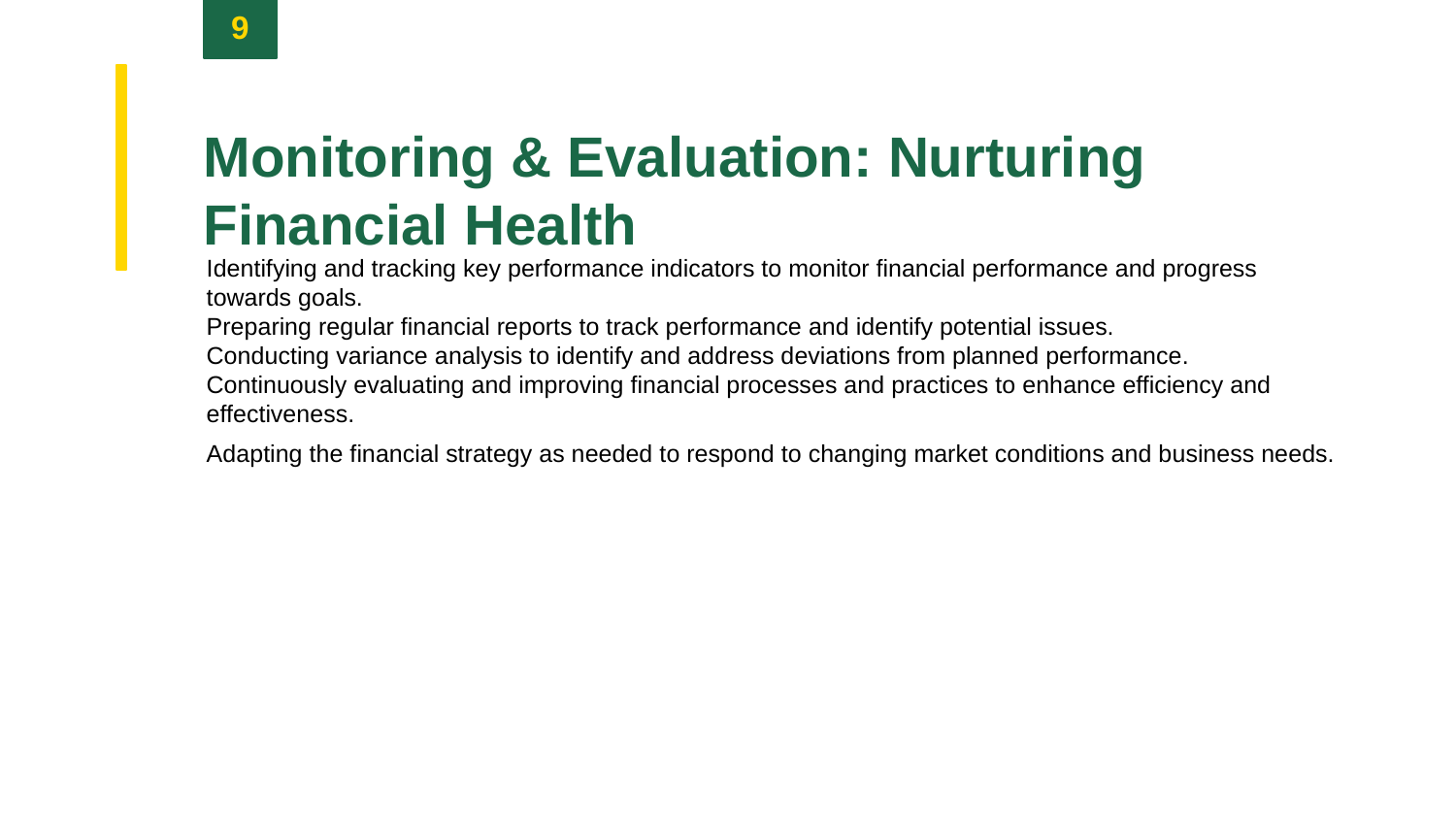

9

Monitoring & Evaluation: Nurturing Financial Health
Identifying and tracking key performance indicators to monitor financial performance and progress towards goals.
Preparing regular financial reports to track performance and identify potential issues.
Conducting variance analysis to identify and address deviations from planned performance.
Continuously evaluating and improving financial processes and practices to enhance efficiency and effectiveness.
Adapting the financial strategy as needed to respond to changing market conditions and business needs.